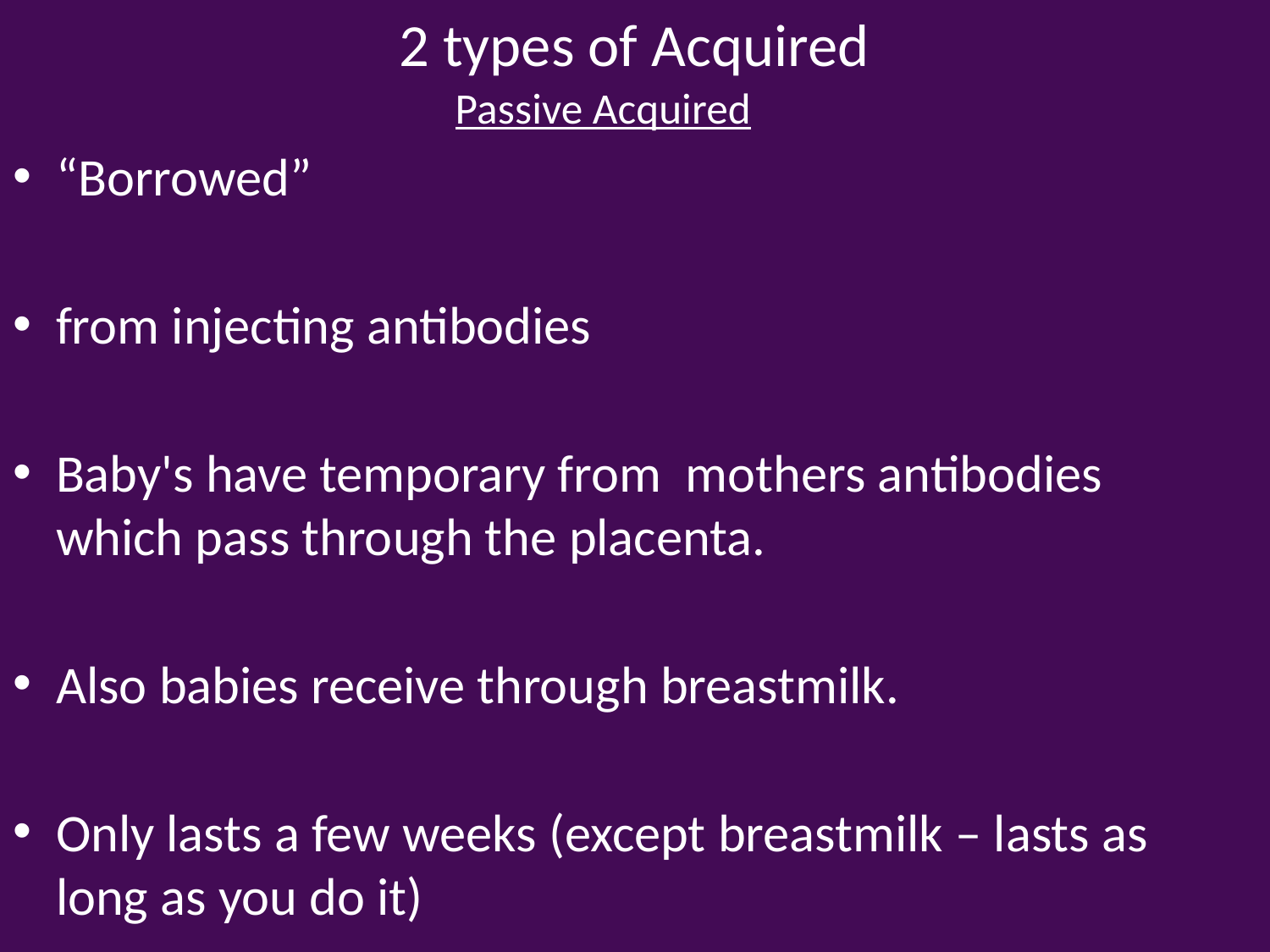

# 2 types of Acquired
Passive Acquired
“Borrowed”

from injecting antibodies

Baby's have temporary from  mothers antibodies which pass through the placenta.

Also babies receive through breastmilk.

Only lasts a few weeks (except breastmilk – lasts as long as you do it)